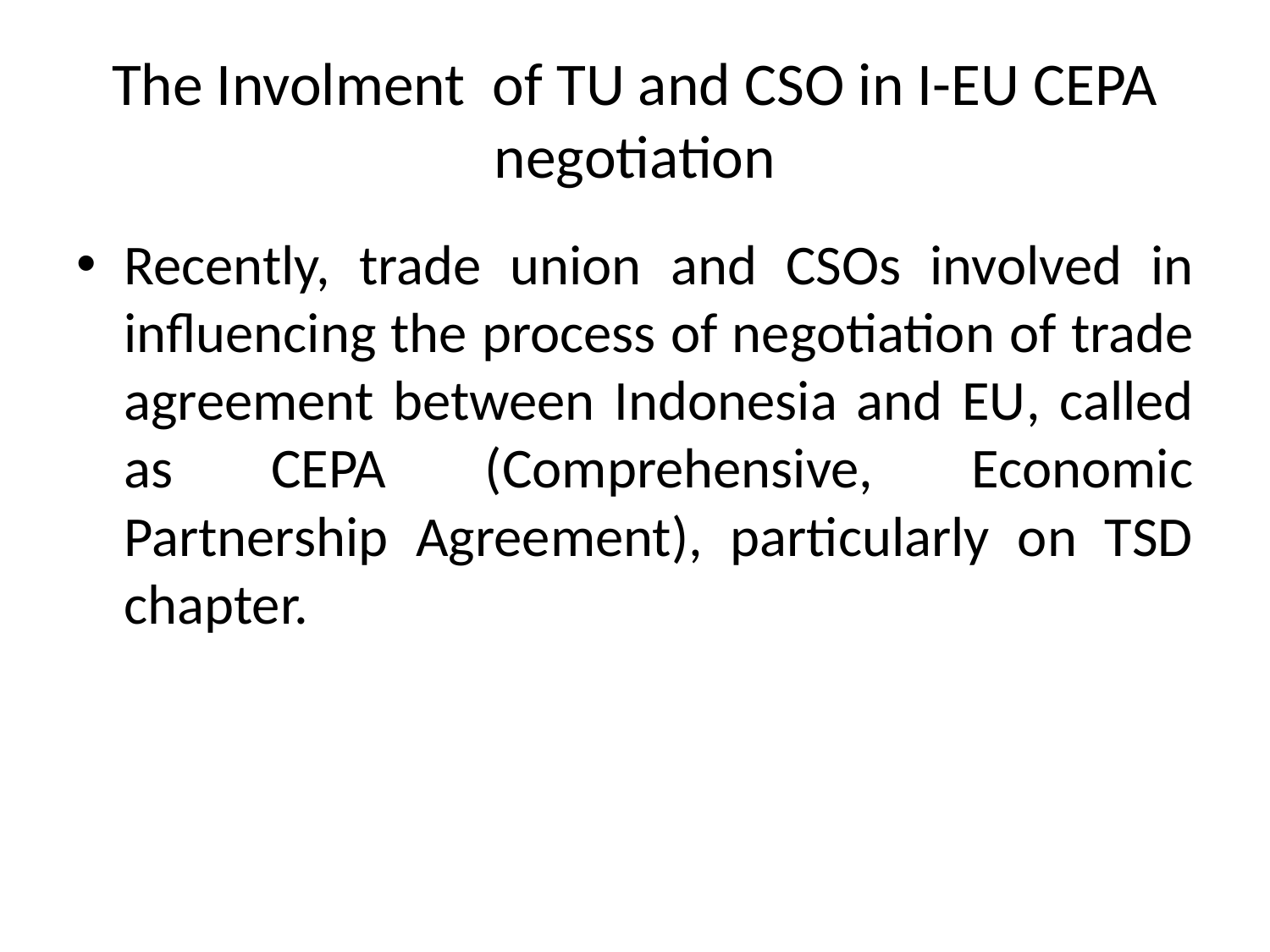

# The Involment  of TU and CSO in I-EU CEPA negotiation
Recently, trade union and CSOs involved in influencing the process of negotiation of trade agreement between Indonesia and EU, called as CEPA (Comprehensive, Economic Partnership Agreement), particularly on TSD chapter.